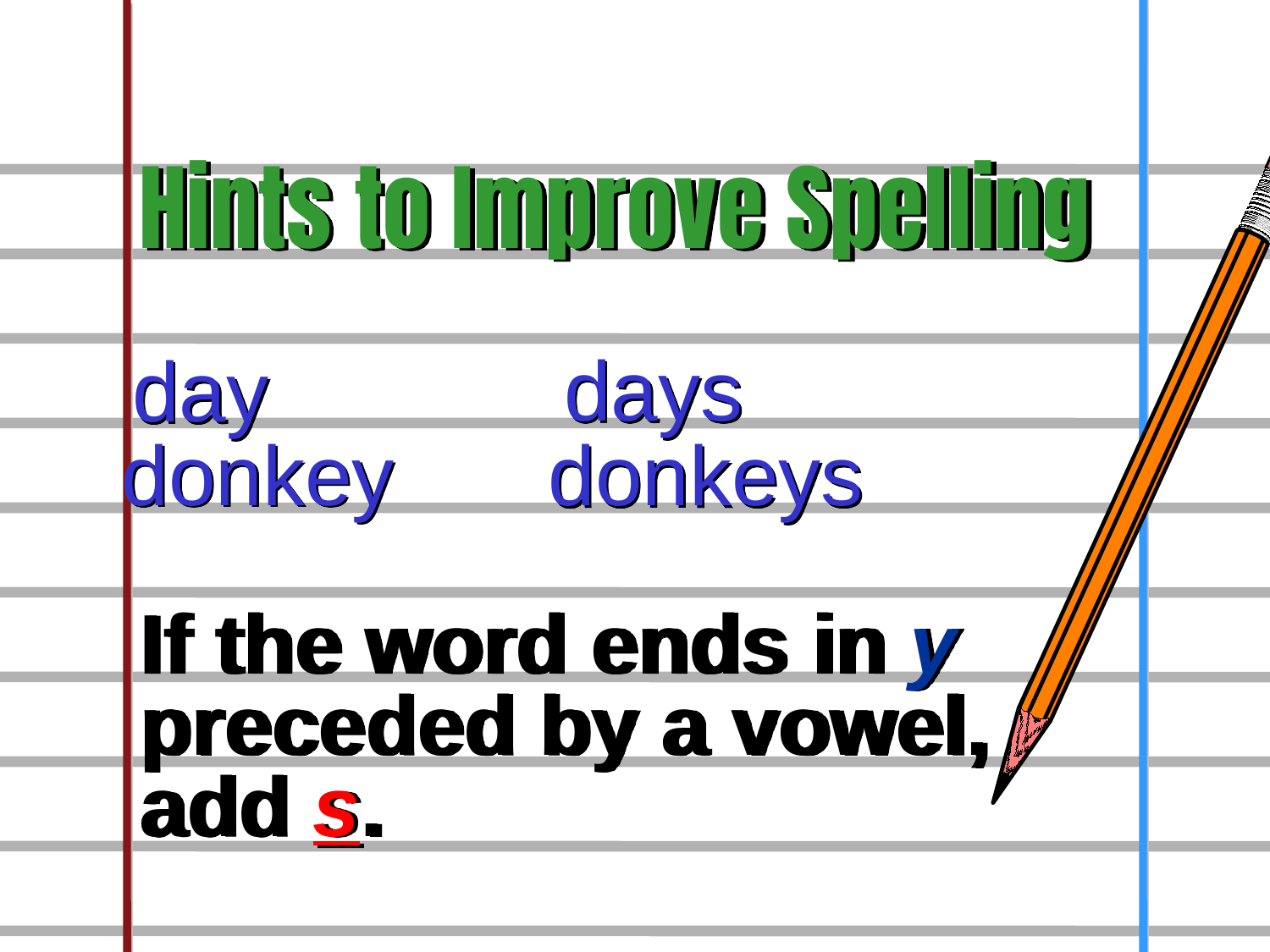

Hints to Improve Spelling

days
day

donkey
donkeys

If the word ends in y
preceded by a vowel,
add s.